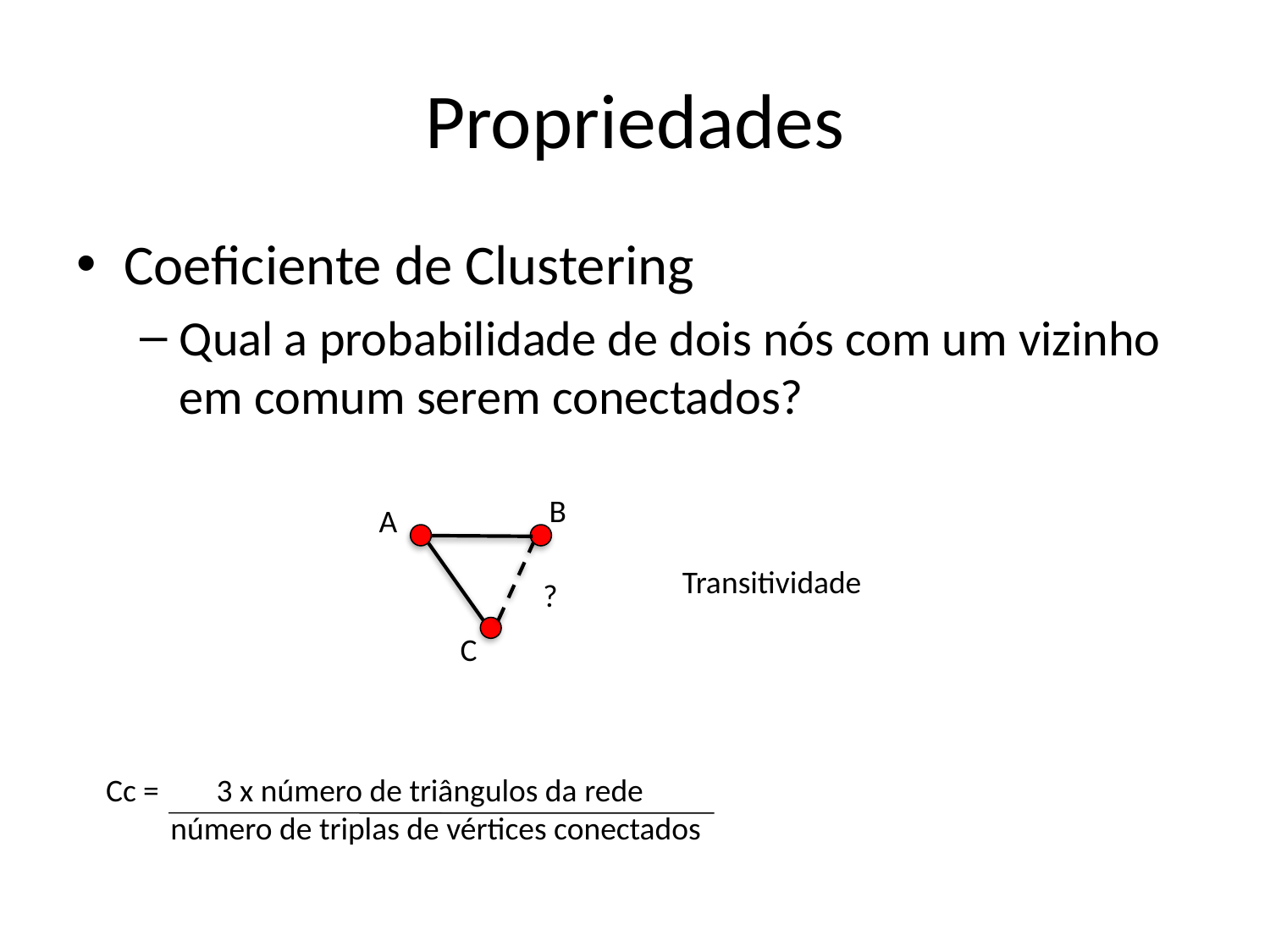

# Propriedades
Coeficiente de Clustering
Qual a probabilidade de dois nós com um vizinho em comum serem conectados?

B
A

Transitividade
?

C
Cc =        3 x número de triângulos da rede
         número de triplas de vértices conectados